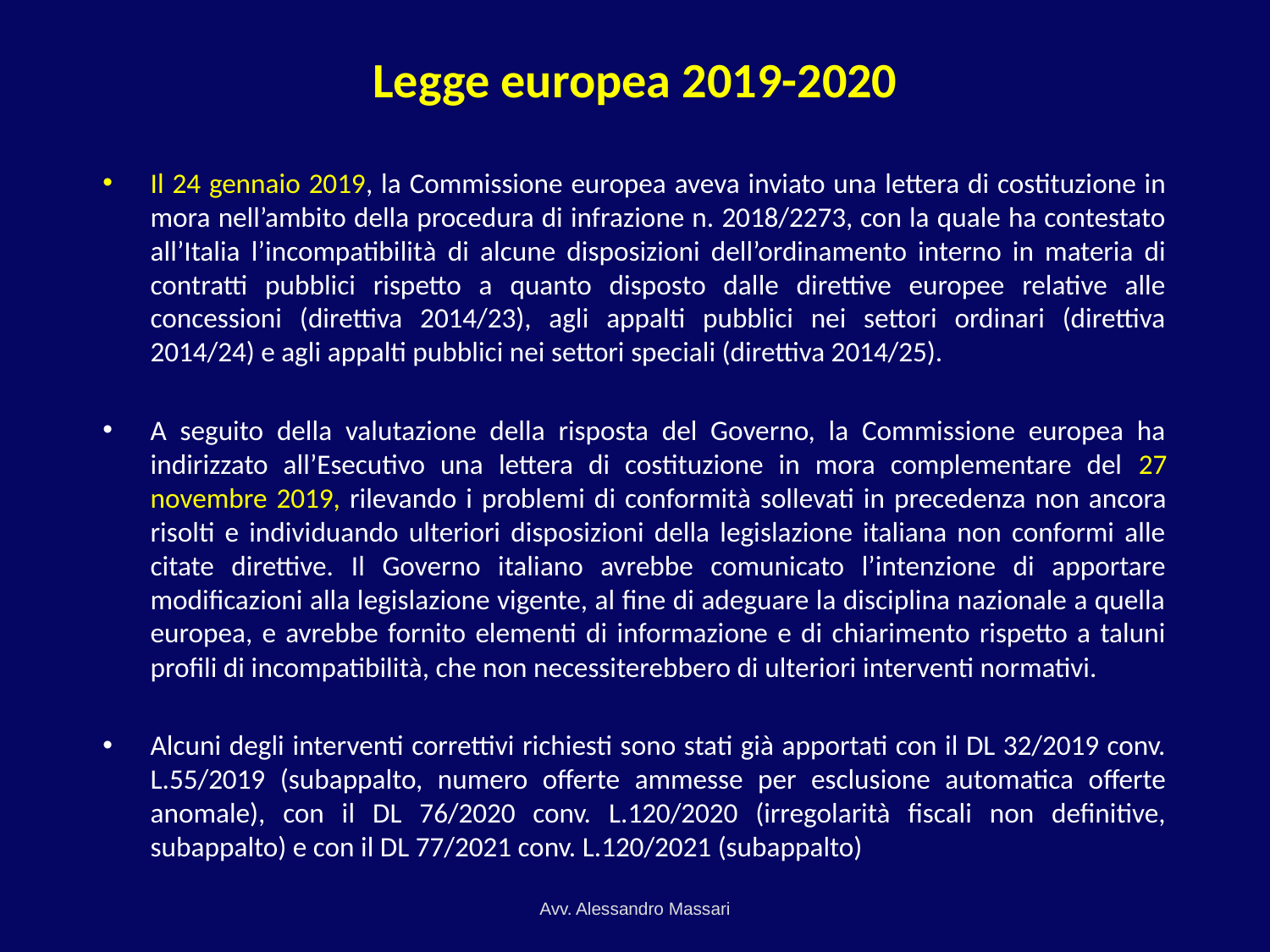

# Legge europea 2019-2020
Il 24 gennaio 2019, la Commissione europea aveva inviato una lettera di costituzione in mora nell’ambito della procedura di infrazione n. 2018/2273, con la quale ha contestato all’Italia l’incompatibilità di alcune disposizioni dell’ordinamento interno in materia di contratti pubblici rispetto a quanto disposto dalle direttive europee relative alle concessioni (direttiva 2014/23), agli appalti pubblici nei settori ordinari (direttiva 2014/24) e agli appalti pubblici nei settori speciali (direttiva 2014/25).

A seguito della valutazione della risposta del Governo, la Commissione europea ha indirizzato all’Esecutivo una lettera di costituzione in mora complementare del 27 novembre 2019, rilevando i problemi di conformità sollevati in precedenza non ancora risolti e individuando ulteriori disposizioni della legislazione italiana non conformi alle citate direttive. Il Governo italiano avrebbe comunicato l’intenzione di apportare modificazioni alla legislazione vigente, al fine di adeguare la disciplina nazionale a quella europea, e avrebbe fornito elementi di informazione e di chiarimento rispetto a taluni profili di incompatibilità, che non necessiterebbero di ulteriori interventi normativi.

Alcuni degli interventi correttivi richiesti sono stati già apportati con il DL 32/2019 conv. L.55/2019 (subappalto, numero offerte ammesse per esclusione automatica offerte anomale), con il DL 76/2020 conv. L.120/2020 (irregolarità fiscali non definitive, subappalto) e con il DL 77/2021 conv. L.120/2021 (subappalto)
Avv. Alessandro Massari